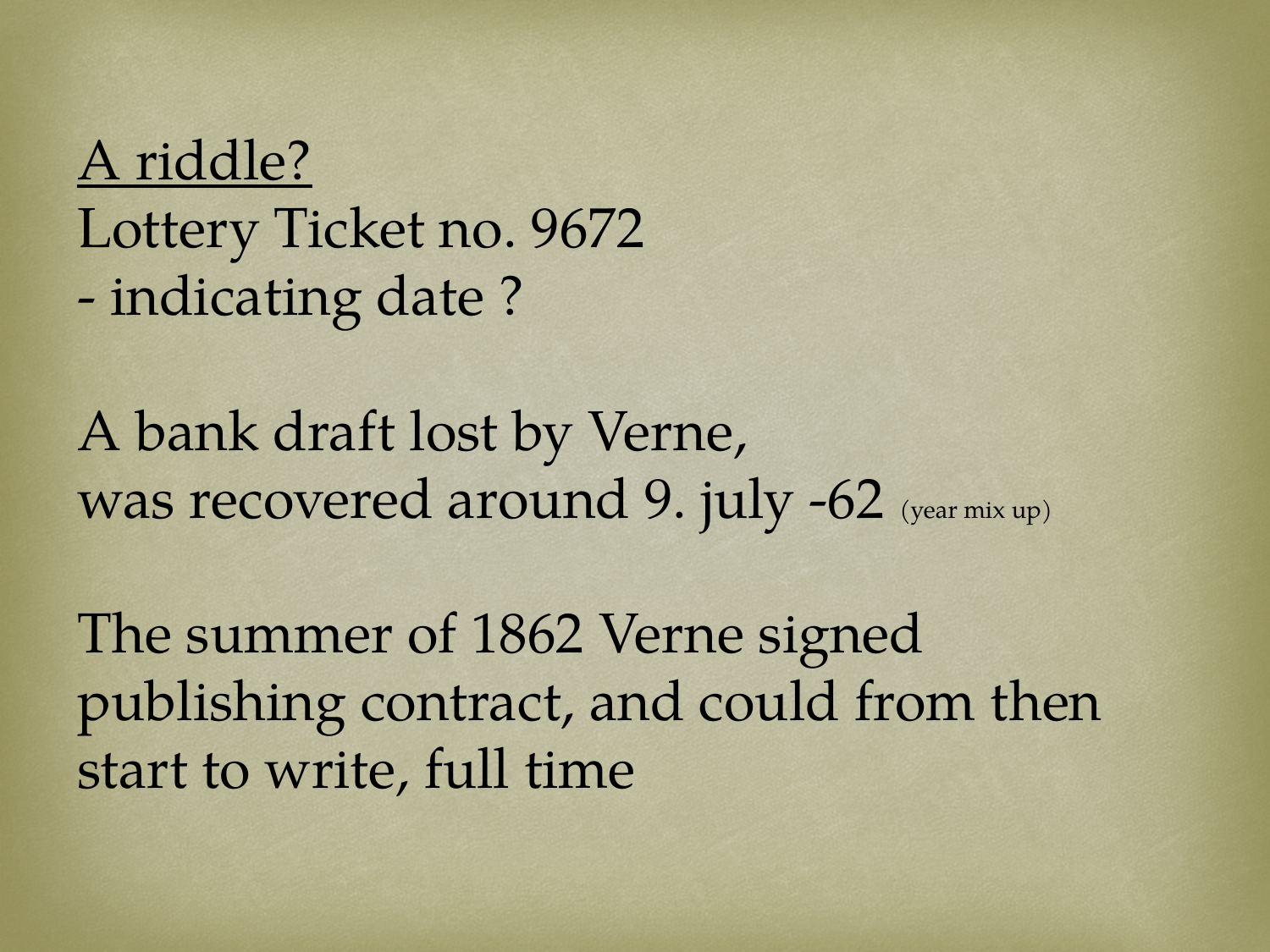

A riddle?
Lottery Ticket no. 9672
- indicating date ?
A bank draft lost by Verne,
was recovered around 9. july -62 (year mix up)
The summer of 1862 Verne signed publishing contract, and could from then start to write, full time